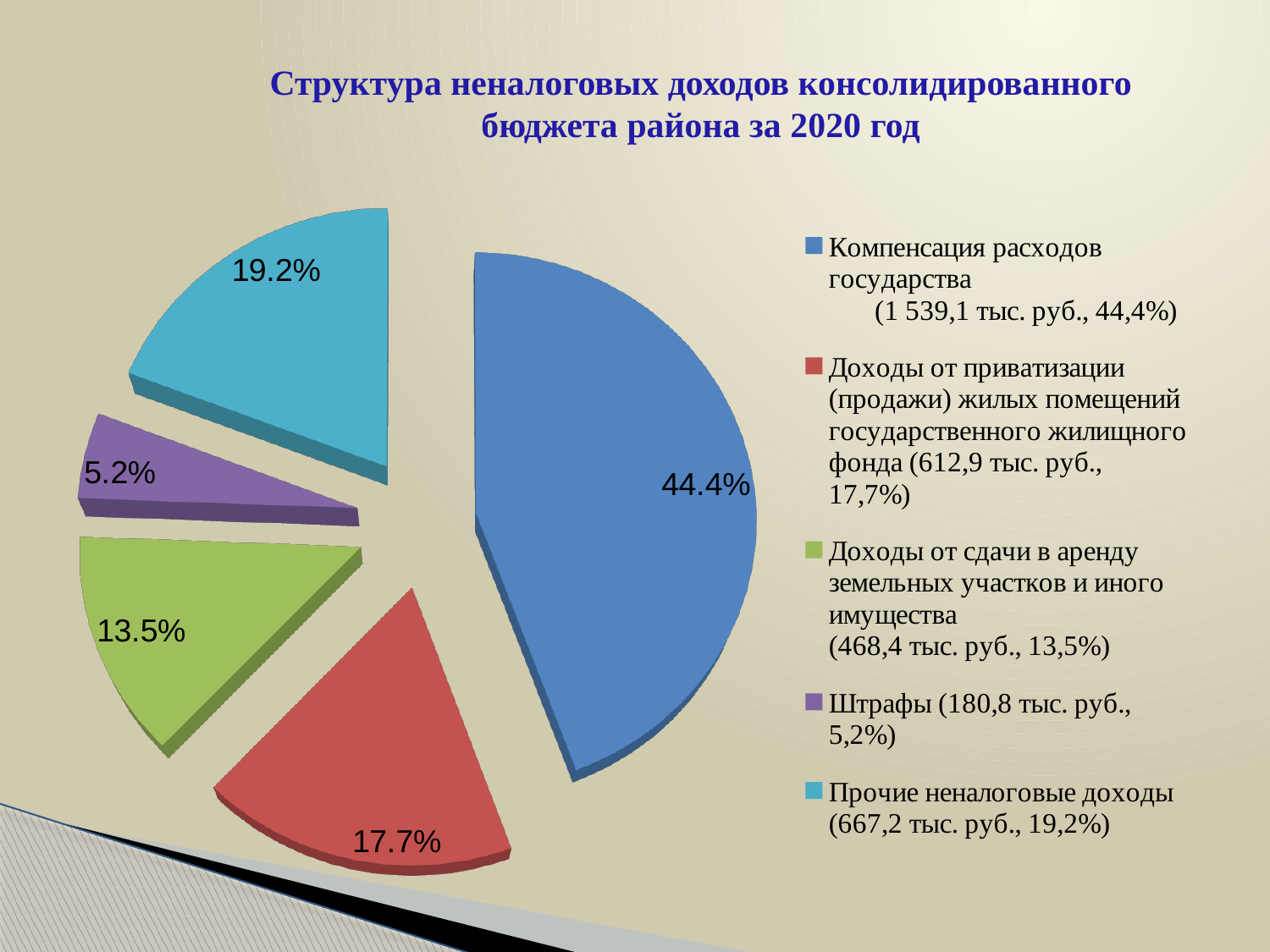

# Структура неналоговых доходов консолидированного бюджета района за 2020 год

[unsupported chart]